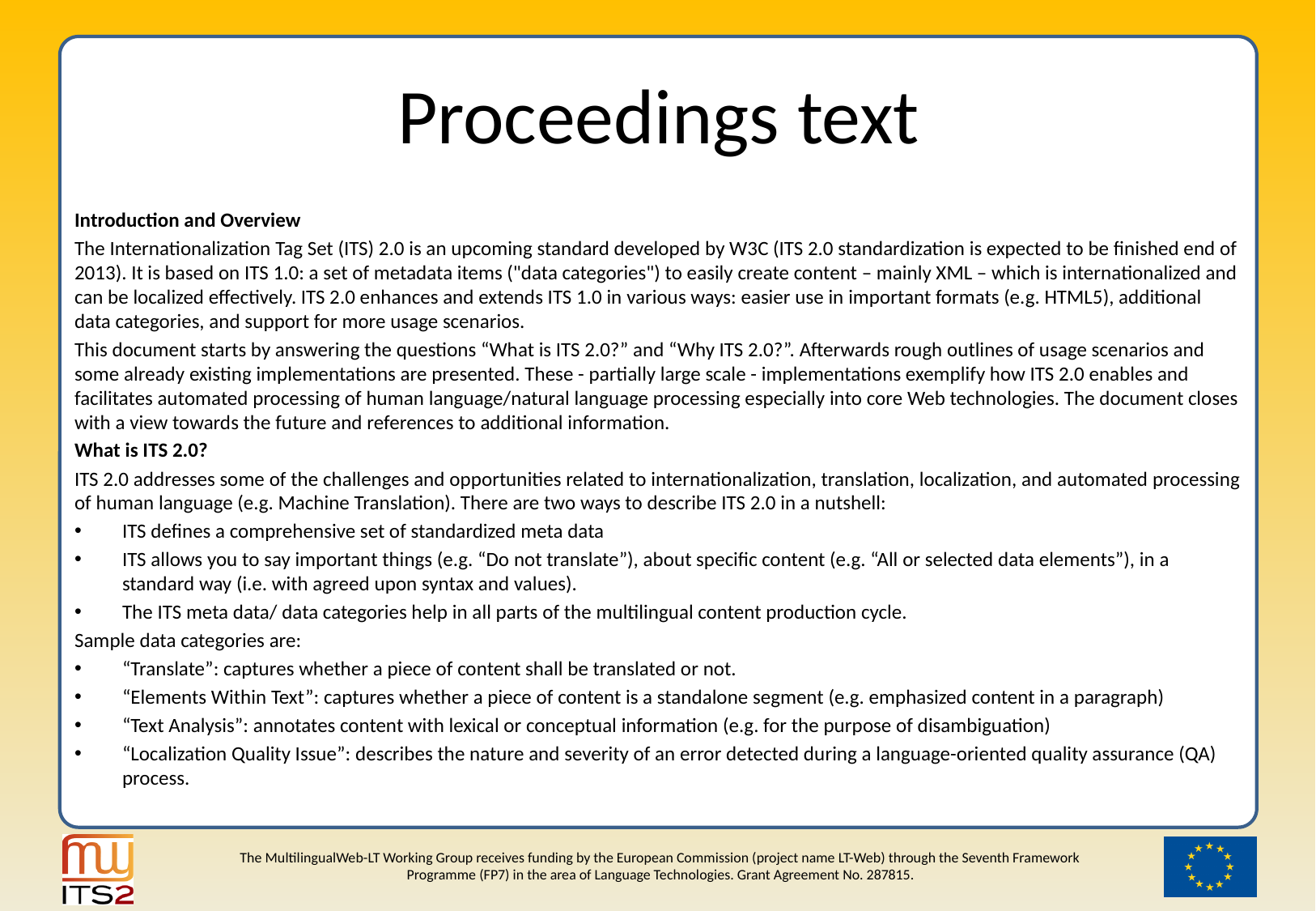

# Proceedings text
Introduction and Overview
The Internationalization Tag Set (ITS) 2.0 is an upcoming standard developed by W3C (ITS 2.0 standardization is expected to be finished end of 2013). It is based on ITS 1.0: a set of metadata items ("data categories") to easily create content – mainly XML – which is internationalized and can be localized effectively. ITS 2.0 enhances and extends ITS 1.0 in various ways: easier use in important formats (e.g. HTML5), additional data categories, and support for more usage scenarios.
This document starts by answering the questions “What is ITS 2.0?” and “Why ITS 2.0?”. Afterwards rough outlines of usage scenarios and some already existing implementations are presented. These - partially large scale - implementations exemplify how ITS 2.0 enables and facilitates automated processing of human language/natural language processing especially into core Web technologies. The document closes with a view towards the future and references to additional information.
What is ITS 2.0?
ITS 2.0 addresses some of the challenges and opportunities related to internationalization, translation, localization, and automated processing of human language (e.g. Machine Translation). There are two ways to describe ITS 2.0 in a nutshell:
ITS defines a comprehensive set of standardized meta data
ITS allows you to say important things (e.g. “Do not translate”), about specific content (e.g. “All or selected data elements”), in a standard way (i.e. with agreed upon syntax and values).
The ITS meta data/ data categories help in all parts of the multilingual content production cycle.
Sample data categories are:
“Translate”: captures whether a piece of content shall be translated or not.
“Elements Within Text”: captures whether a piece of content is a standalone segment (e.g. emphasized content in a paragraph)
“Text Analysis”: annotates content with lexical or conceptual information (e.g. for the purpose of disambiguation)
“Localization Quality Issue”: describes the nature and severity of an error detected during a language-oriented quality assurance (QA) process.